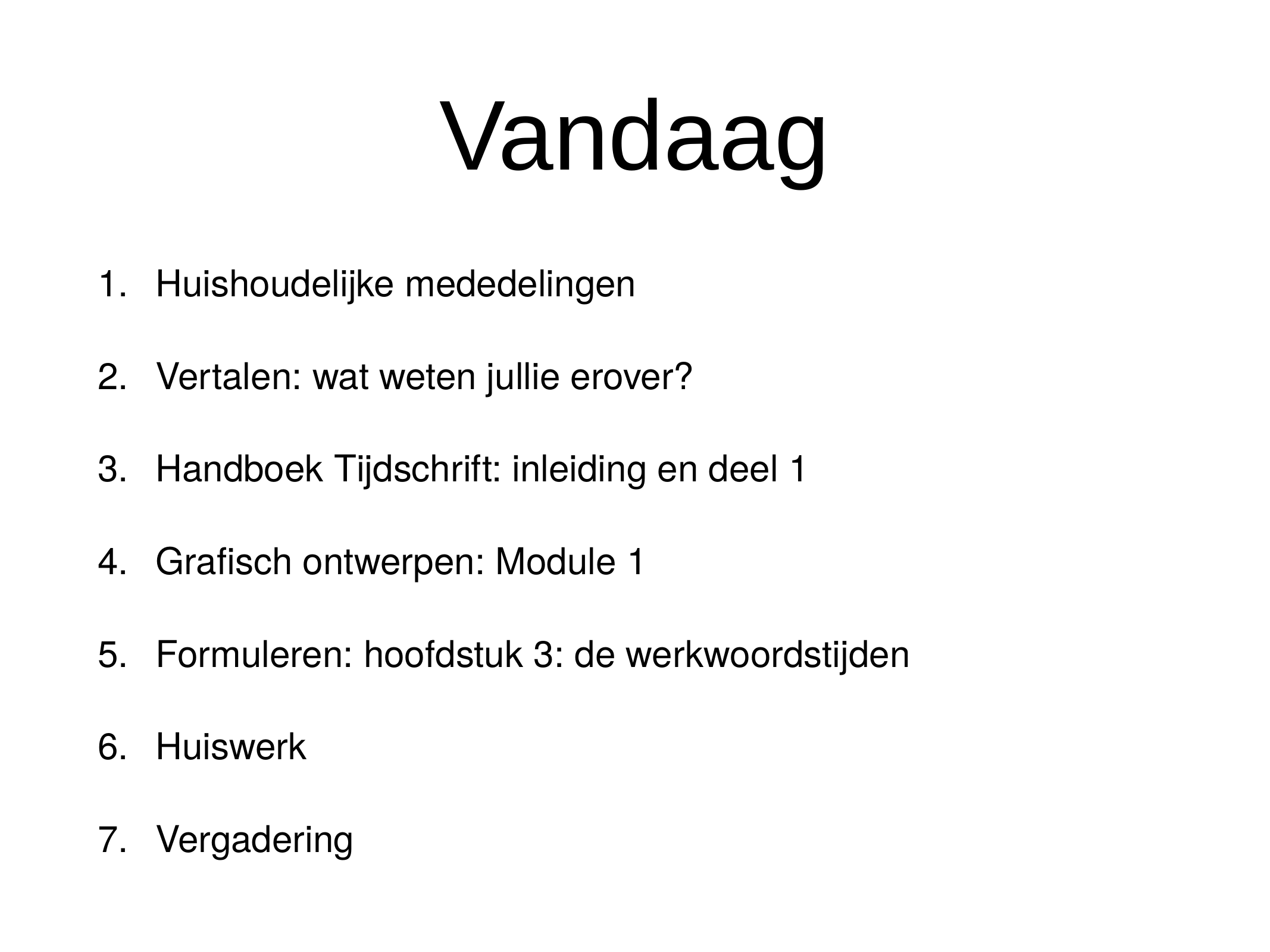

# Vandaag
Huishoudelijke mededelingen
Vertalen: wat weten jullie erover?
Handboek Tijdschrift: inleiding en deel 1
Grafisch ontwerpen: Module 1
Formuleren: hoofdstuk 3: de werkwoordstijden
Huiswerk
Vergadering